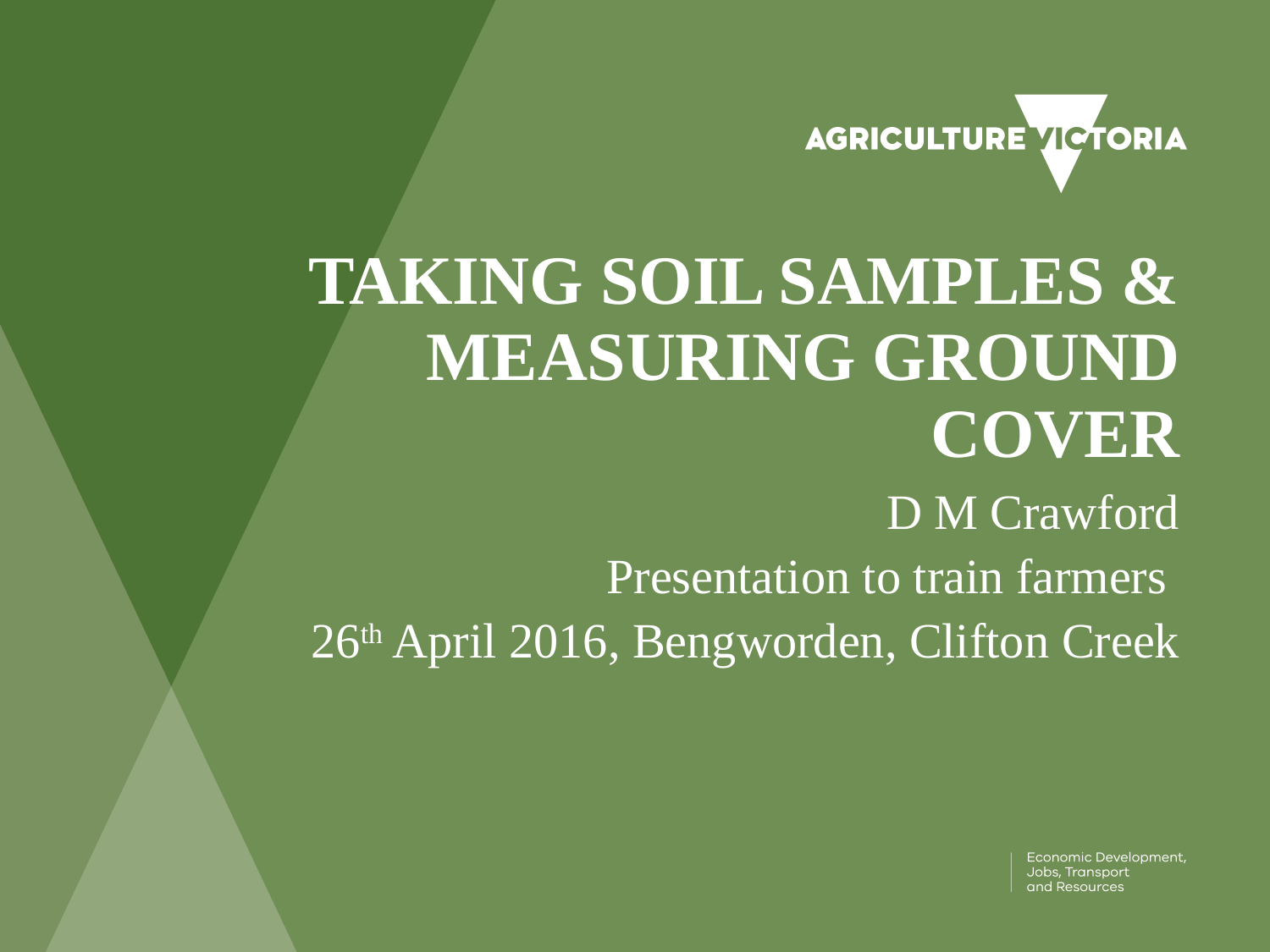

# TAKING SOIL SAMPLES & MEASURING GROUND COVER
D M Crawford
Presentation to train farmers
26th April 2016, Bengworden, Clifton Creek